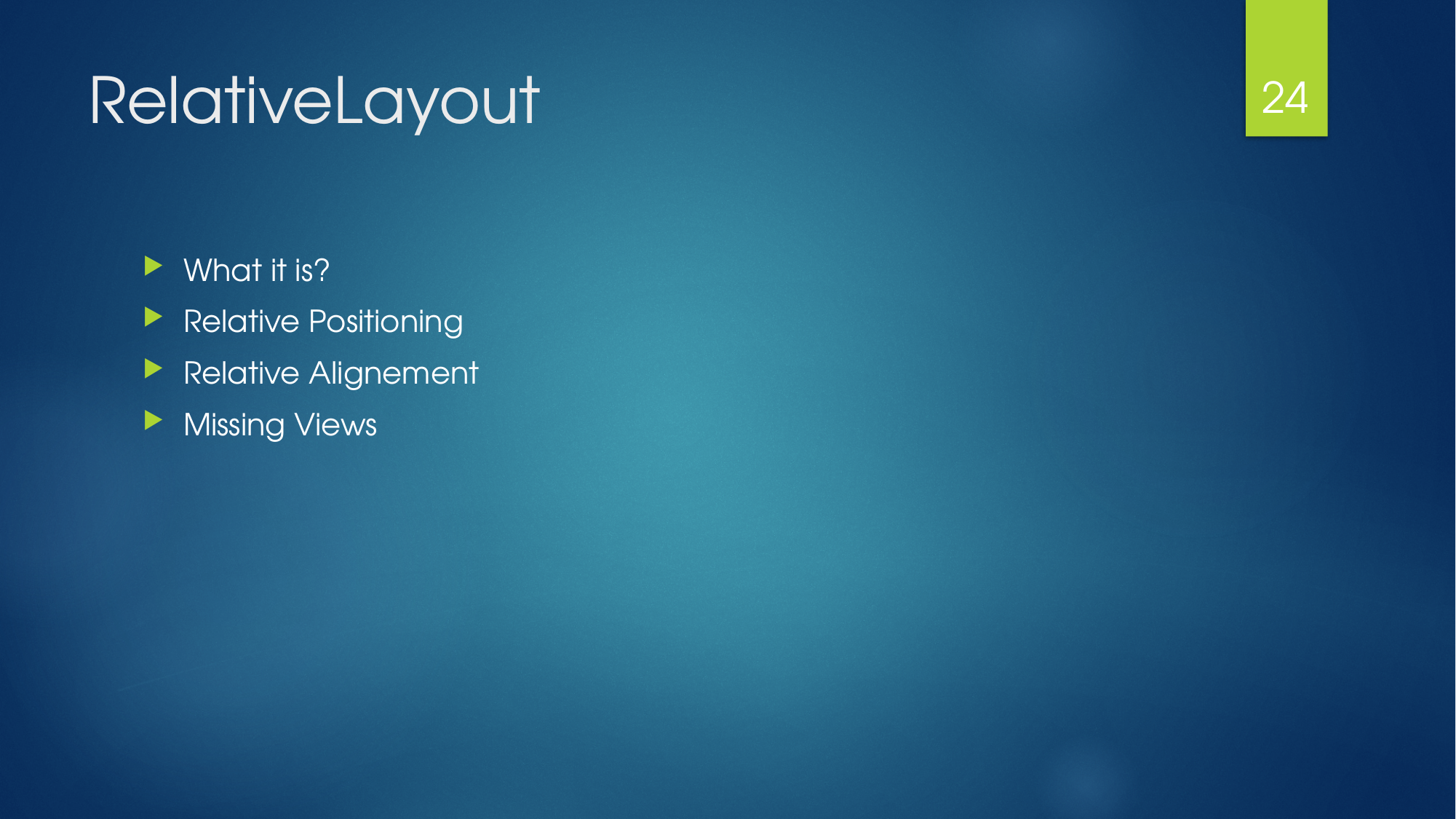

24
# RelativeLayout
What it is?
Relative Positioning
Relative Alignement
Missing Views